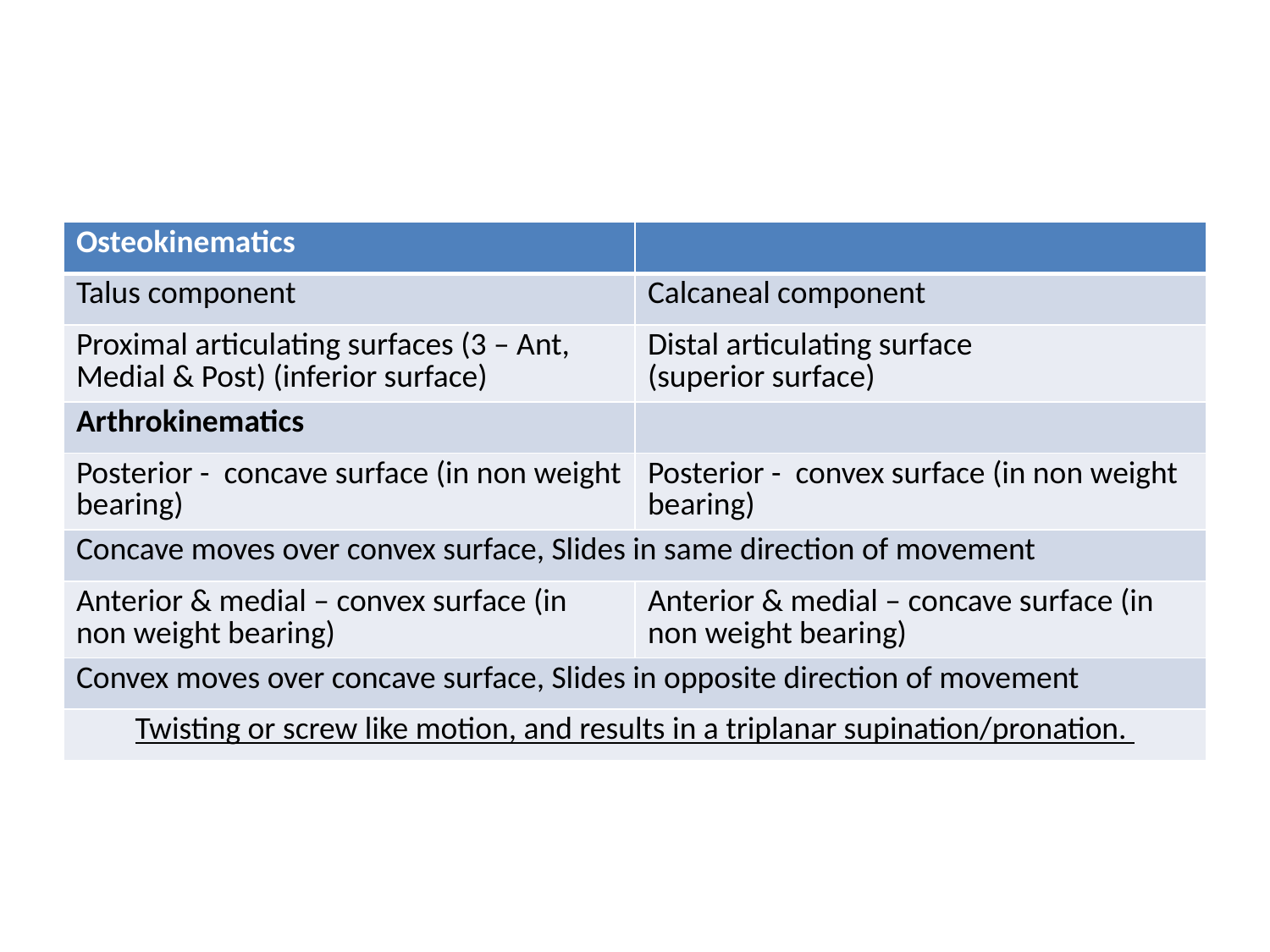

#
| Osteokinematics |  |
| --- | --- |
| Talus component | Calcaneal component |
| Proximal articulating surfaces (3 – Ant, Medial & Post) (inferior surface) | Distal articulating surface (superior surface) |
| Arthrokinematics |  |
| Posterior - concave surface (in non weight bearing) | Posterior - convex surface (in non weight bearing) |
| Concave moves over convex surface, Slides in same direction of movement |  |
| Anterior & medial – convex surface (in non weight bearing) | Anterior & medial – concave surface (in non weight bearing) |
| Convex moves over concave surface, Slides in opposite direction of movement |  |
| Twisting or screw like motion, and results in a triplanar supination/pronation. |  |